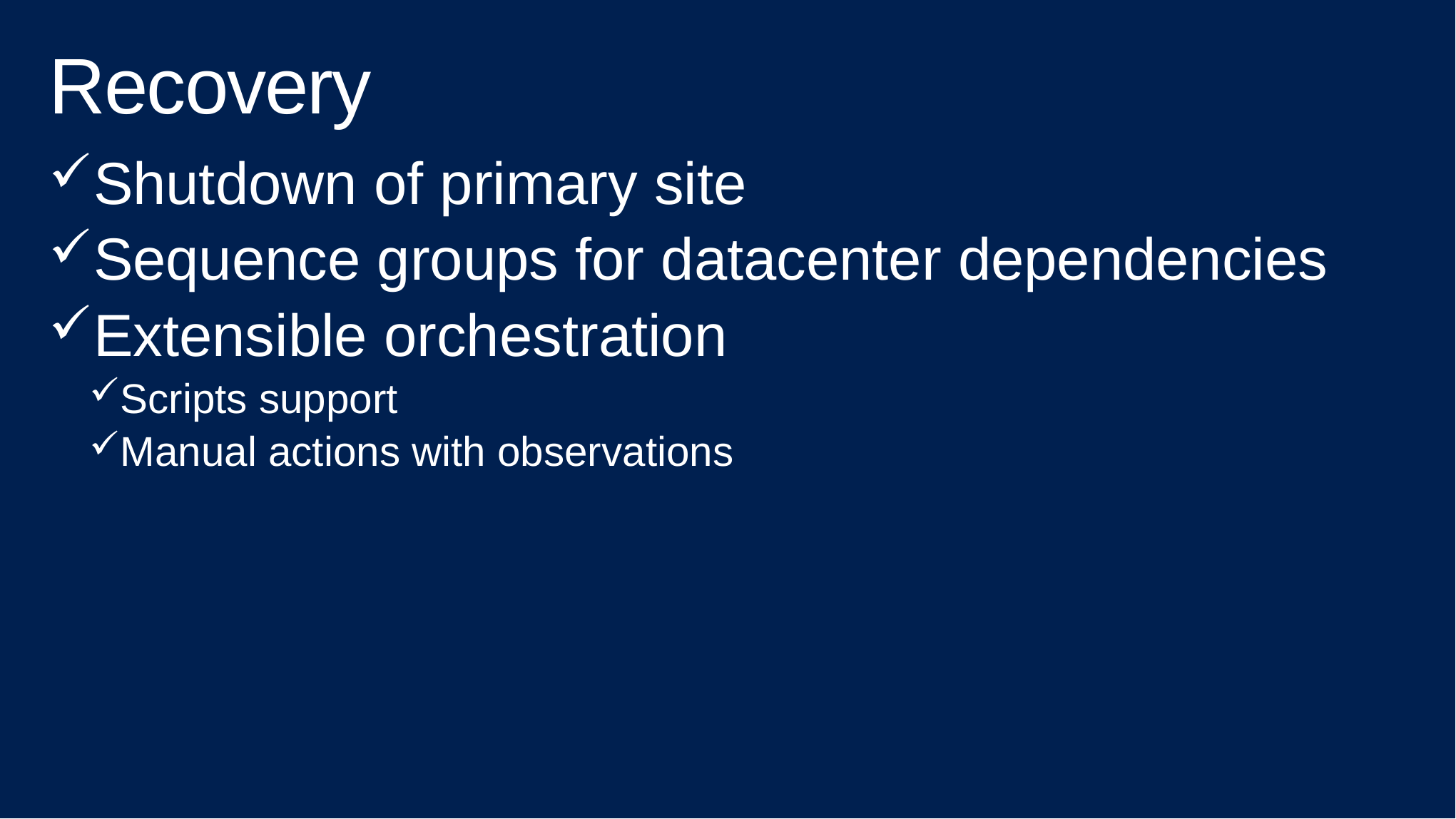

# Recovery
Shutdown of primary site
Sequence groups for datacenter dependencies
Extensible orchestration
Scripts support
Manual actions with observations